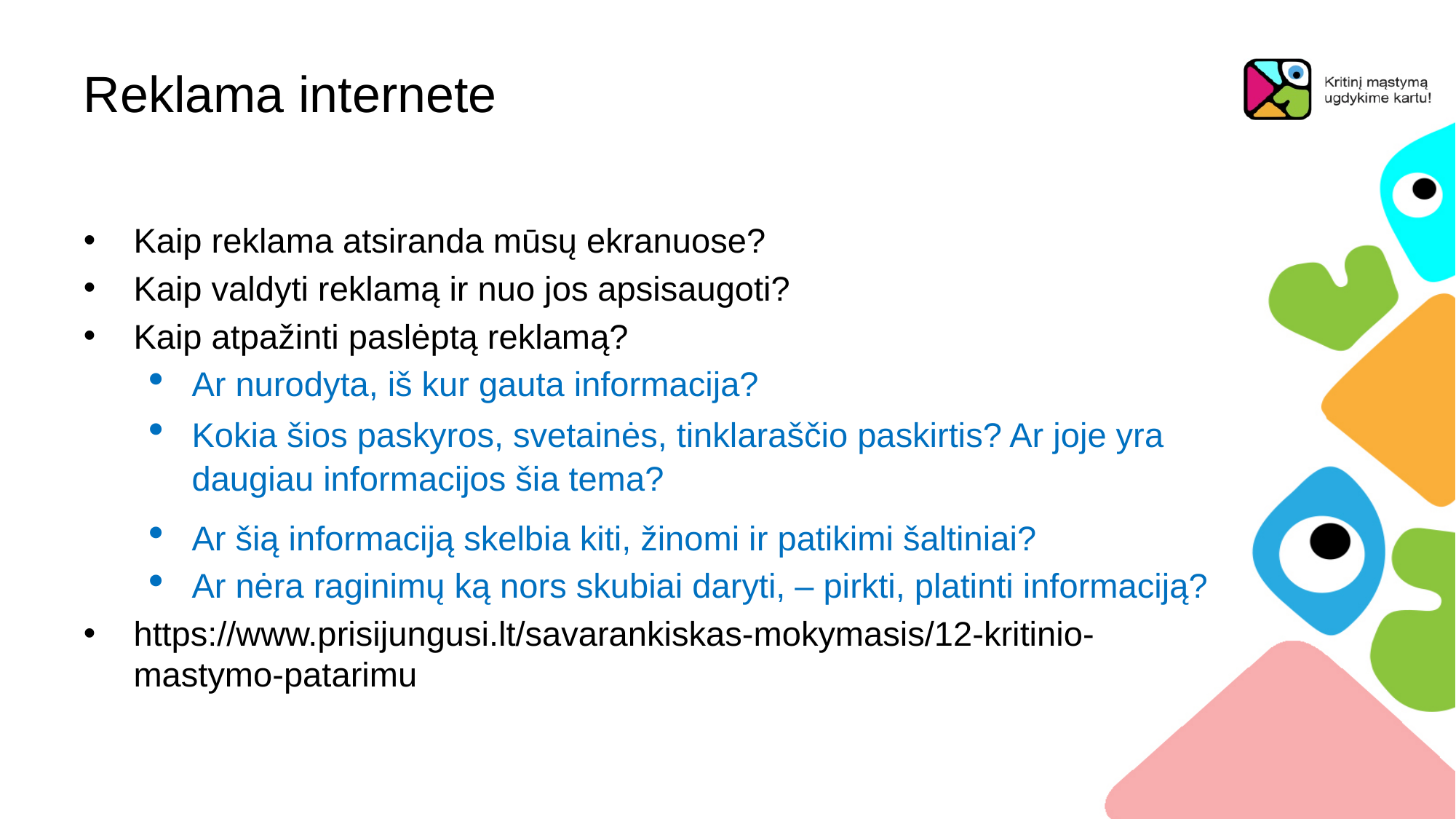

# Reklama internete
Kaip reklama atsiranda mūsų ekranuose?
Kaip valdyti reklamą ir nuo jos apsisaugoti?
Kaip atpažinti paslėptą reklamą?
Ar nurodyta, iš kur gauta informacija?
Kokia šios paskyros, svetainės, tinklaraščio paskirtis? Ar joje yra daugiau informacijos šia tema?
Ar šią informaciją skelbia kiti, žinomi ir patikimi šaltiniai?
Ar nėra raginimų ką nors skubiai daryti, – pirkti, platinti informaciją?
https://www.prisijungusi.lt/savarankiskas-mokymasis/12-kritinio-mastymo-patarimu